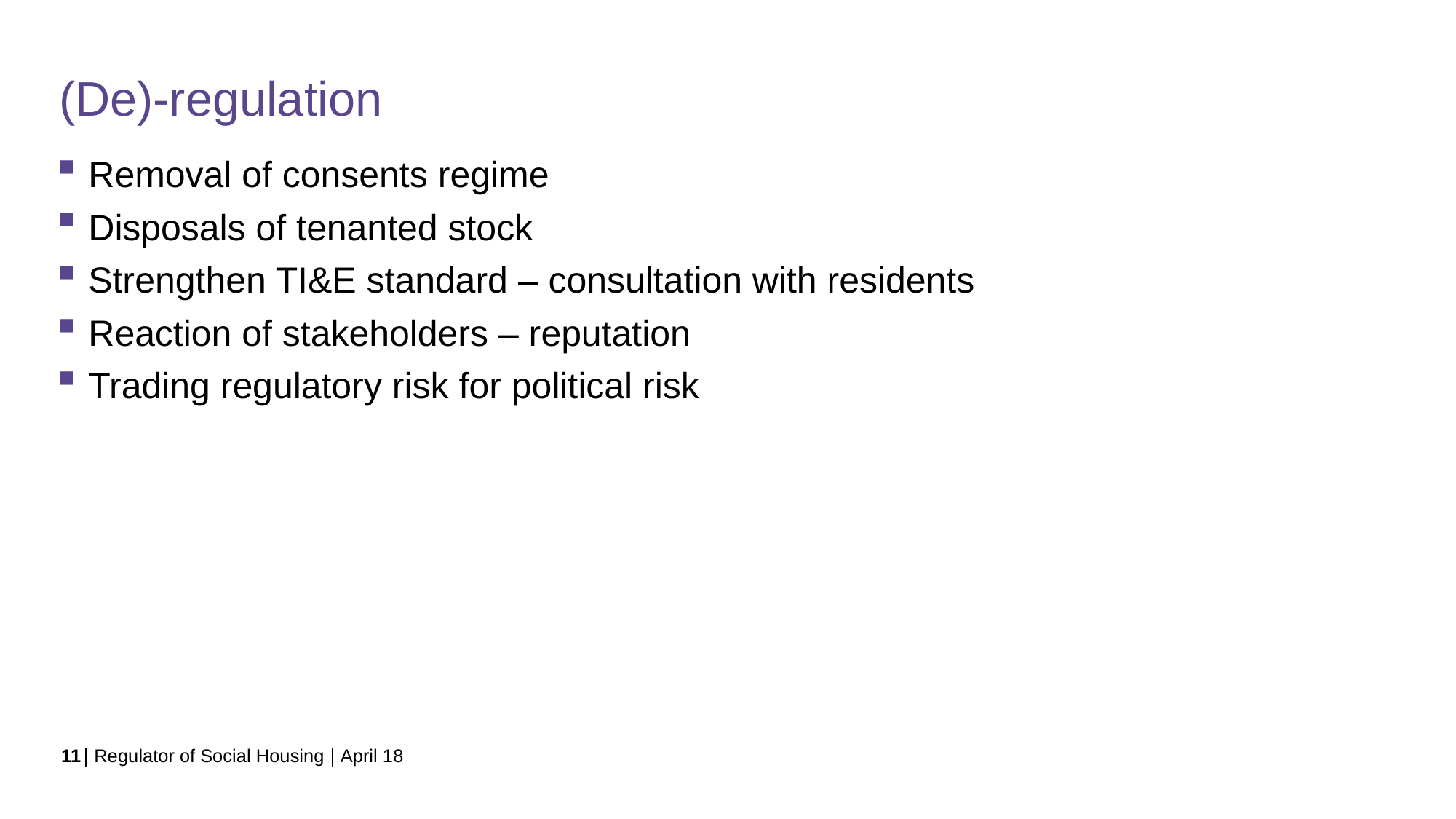

# (De)-regulation
Removal of consents regime
Disposals of tenanted stock
Strengthen TI&E standard – consultation with residents
Reaction of stakeholders – reputation
Trading regulatory risk for political risk

April 18
Regulator of Social Housing
11